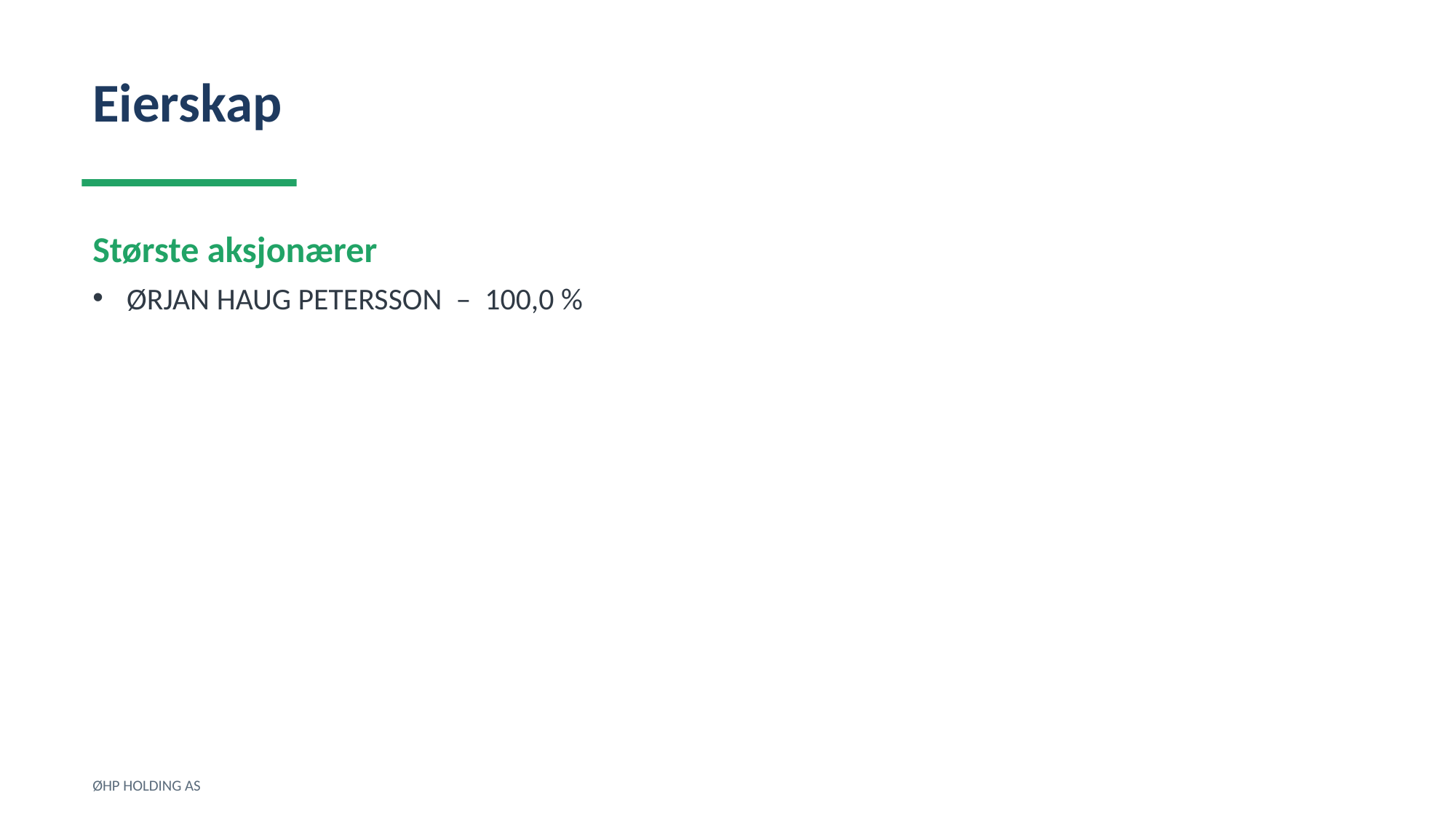

Eierskap

Største aksjonærer
ØRJAN HAUG PETERSSON  –  100,0 %
ØHP HOLDING AS